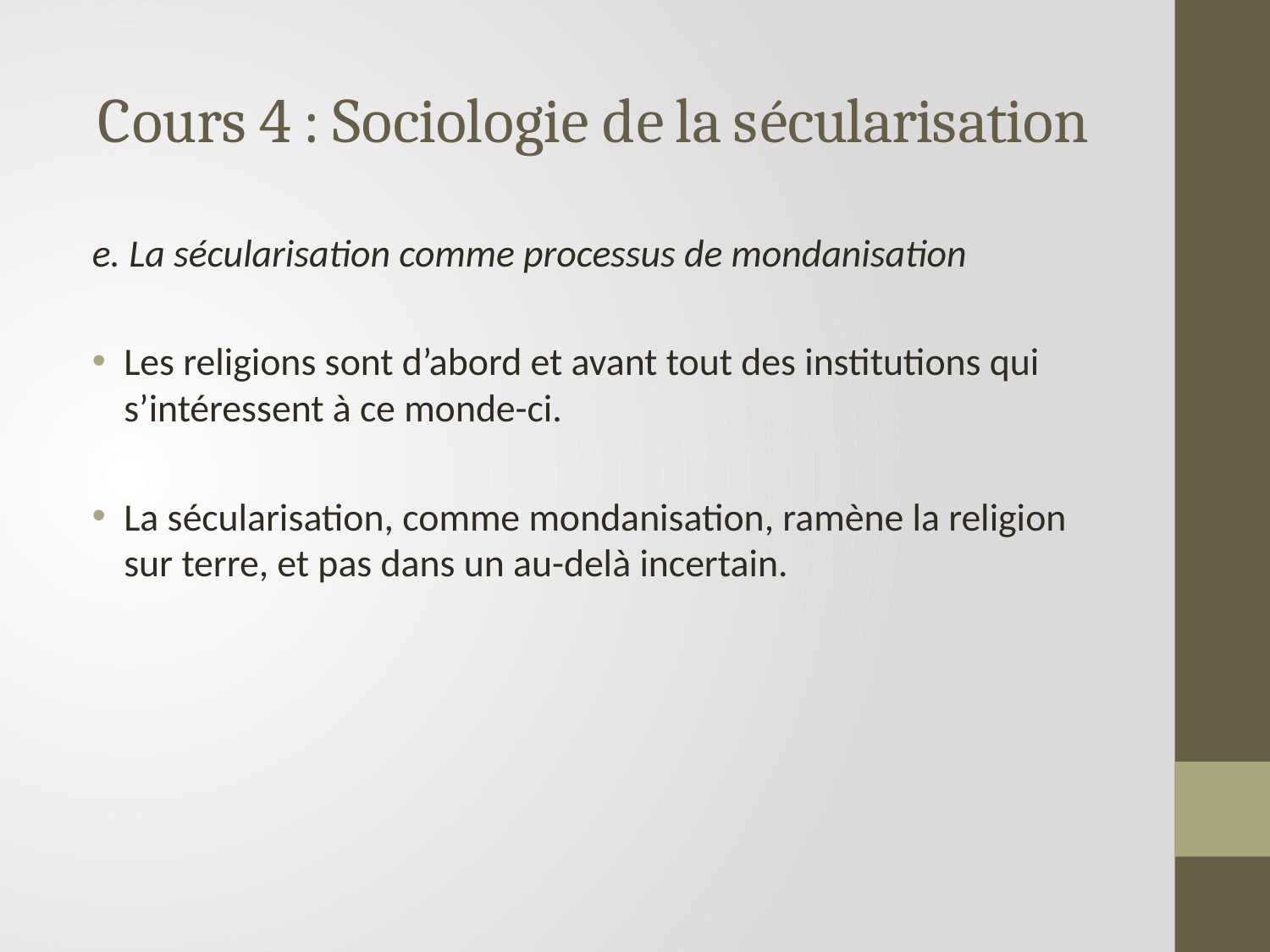

# Cours 4 : Sociologie de la sécularisation
e. La sécularisation comme processus de mondanisation

Les religions sont d’abord et avant tout des institutions qui s’intéressent à ce monde-ci.

La sécularisation, comme mondanisation, ramène la religion sur terre, et pas dans un au-delà incertain.